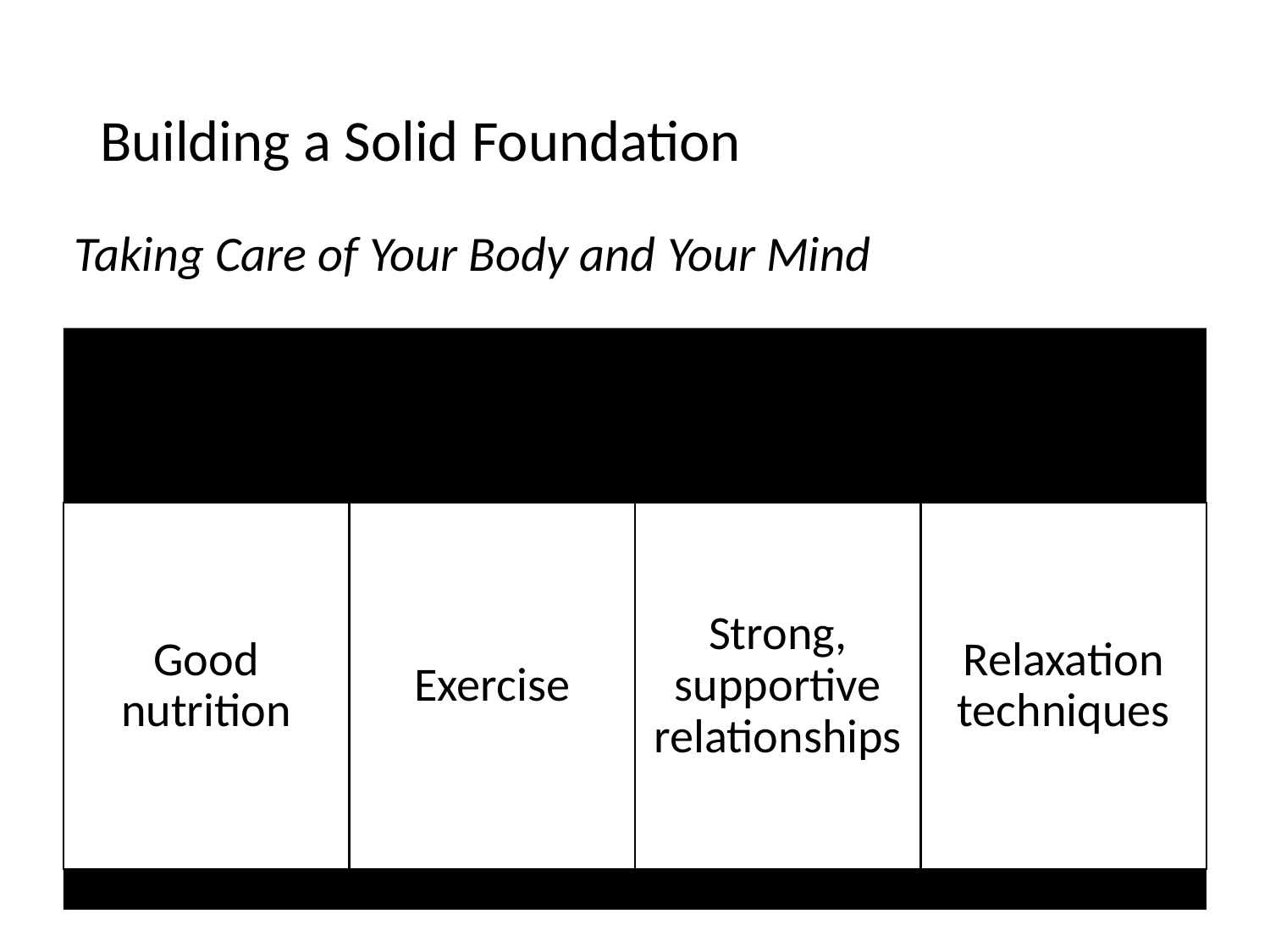

# Building a Solid Foundation
Taking Care of Your Body and Your Mind
Stress Management
Good nutrition
Exercise
Strong, supportive relationships
Relaxation techniques